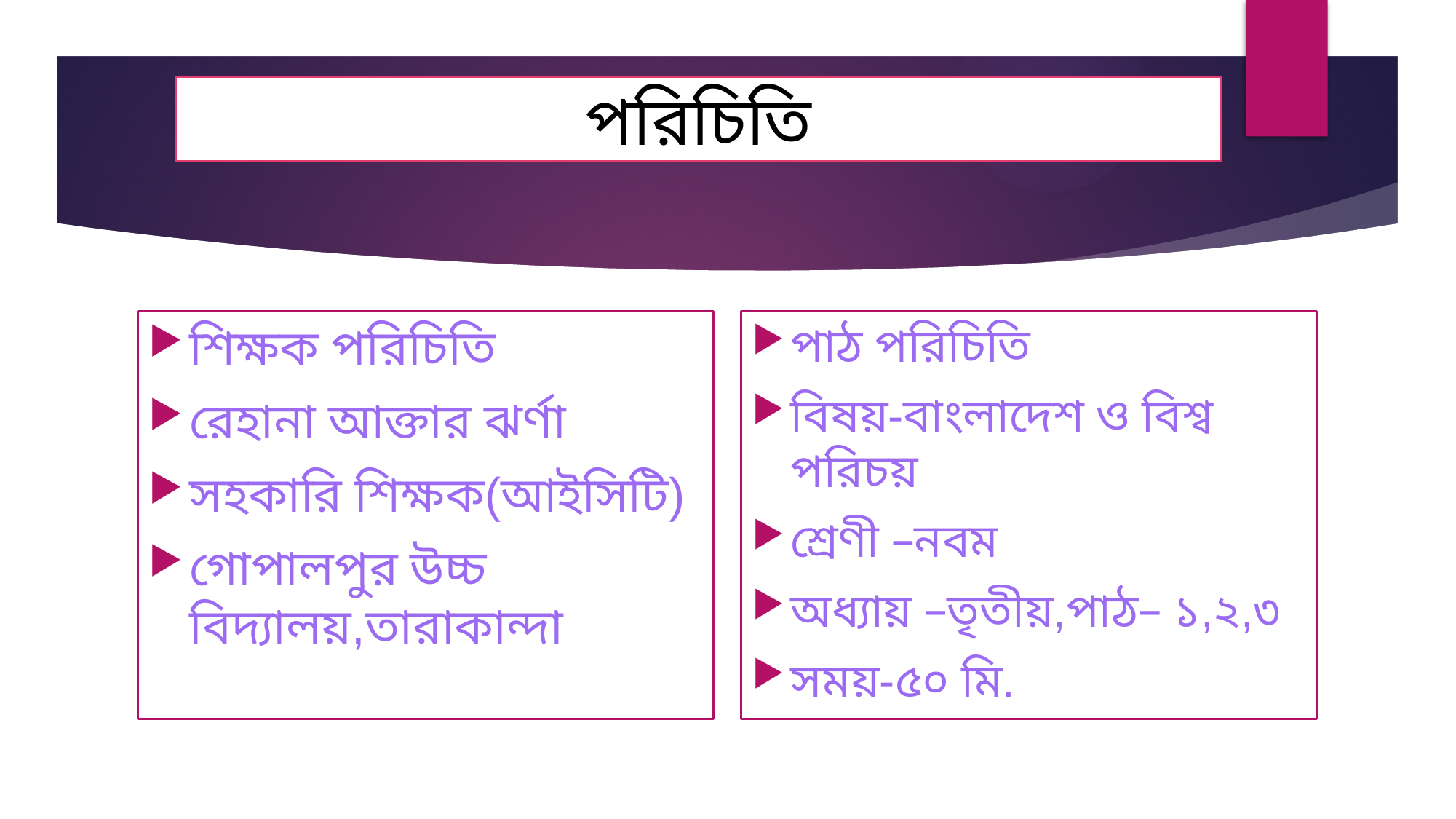

# পরিচিতি
শিক্ষক পরিচিতি
রেহানা আক্তার ঝর্ণা
সহকারি শিক্ষক(আইসিটি)
গোপালপুর উচ্চ বিদ্যালয়,তারাকান্দা
পাঠ পরিচিতি
বিষয়-বাংলাদেশ ও বিশ্ব পরিচয়
শ্রেণী –নবম
অধ্যায় –তৃতীয়,পাঠ– ১,২,৩
সময়-৫০ মি.